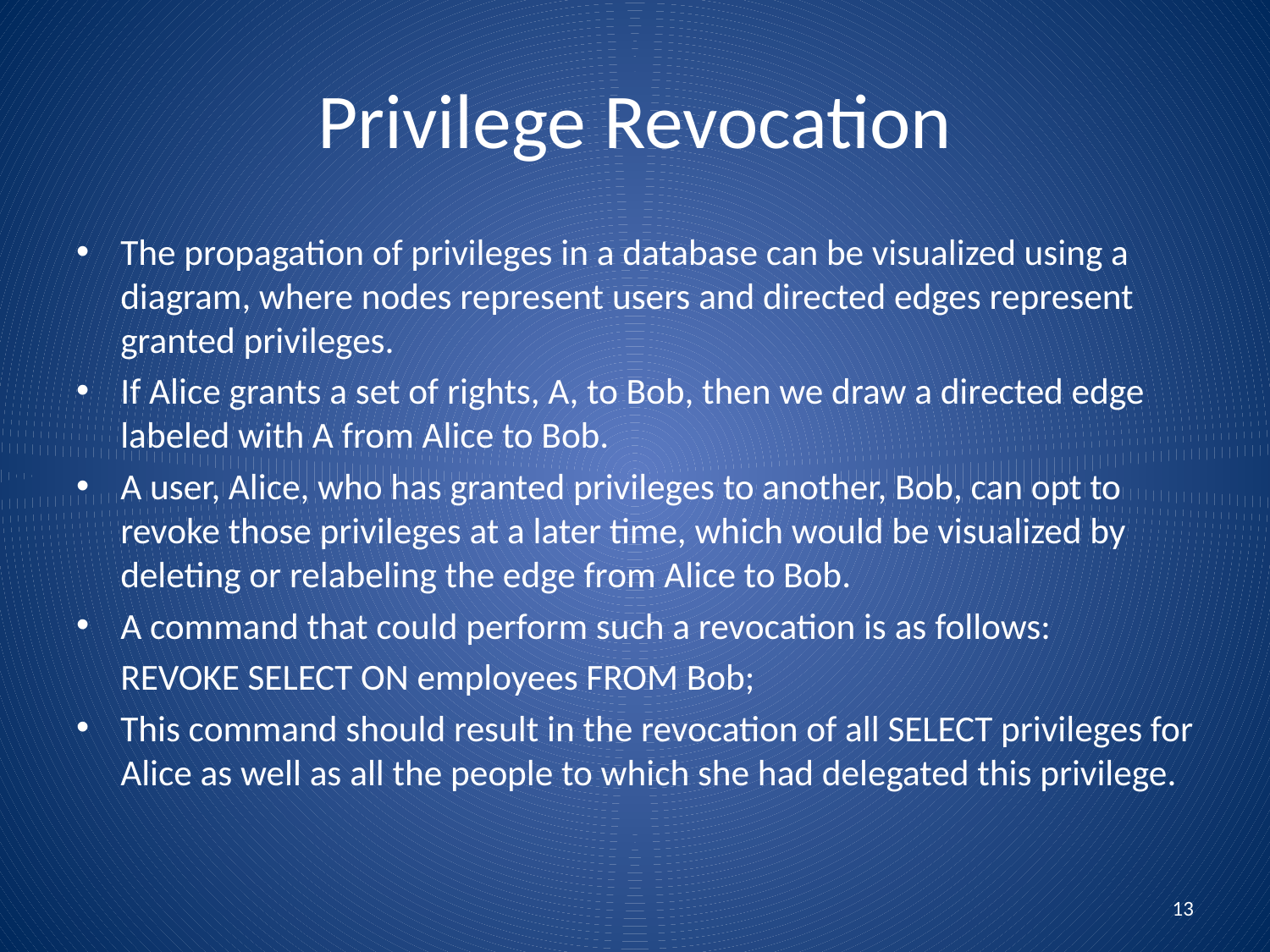

# Privilege Revocation
The propagation of privileges in a database can be visualized using a diagram, where nodes represent users and directed edges represent granted privileges.
If Alice grants a set of rights, A, to Bob, then we draw a directed edge labeled with A from Alice to Bob.
A user, Alice, who has granted privileges to another, Bob, can opt to revoke those privileges at a later time, which would be visualized by deleting or relabeling the edge from Alice to Bob.
A command that could perform such a revocation is as follows:
		REVOKE SELECT ON employees FROM Bob;
This command should result in the revocation of all SELECT privileges for Alice as well as all the people to which she had delegated this privilege.
13